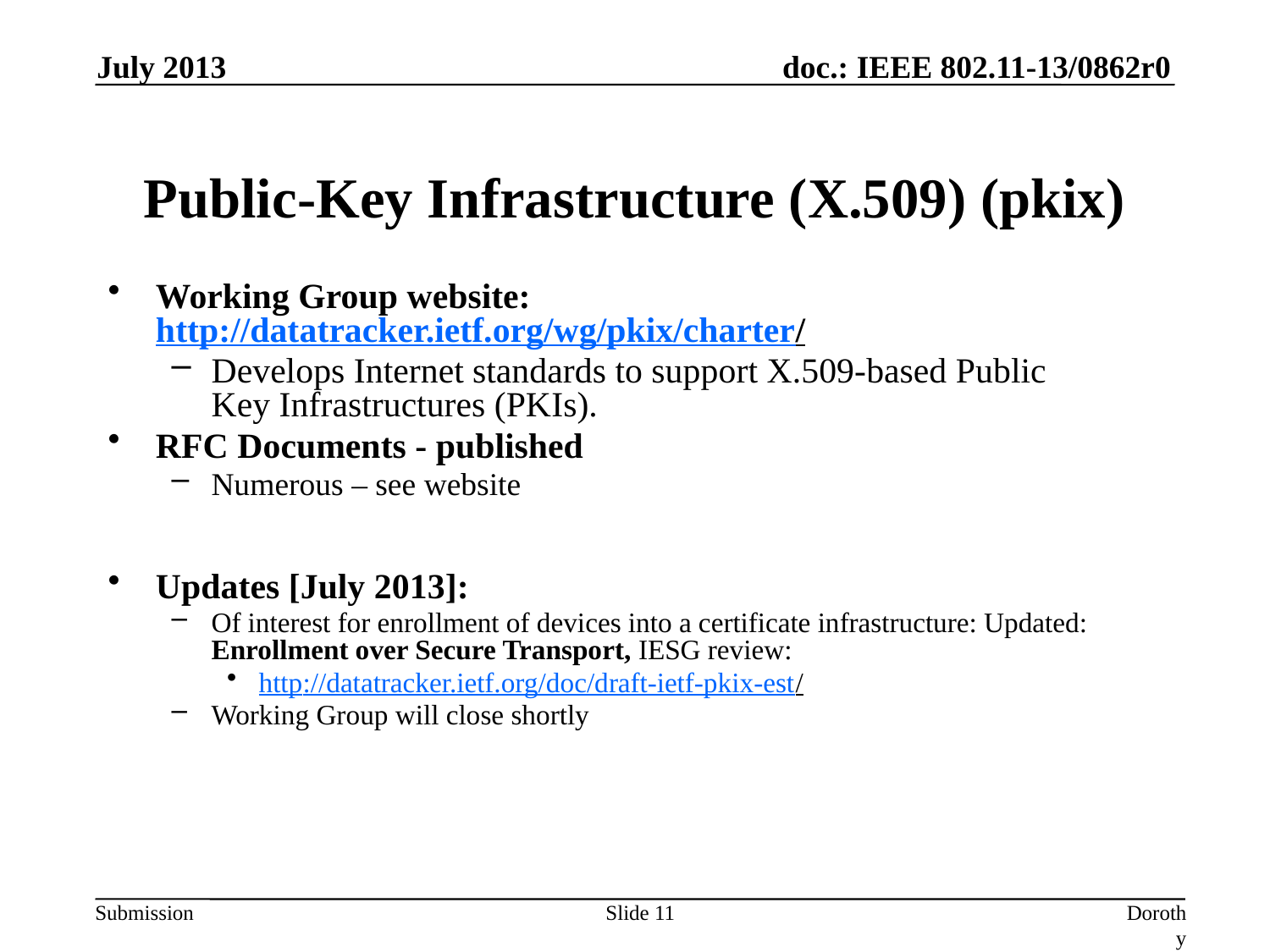

July 2013
# Public-Key Infrastructure (X.509) (pkix)
Working Group website: http://datatracker.ietf.org/wg/pkix/charter/
Develops Internet standards to support X.509-based Public
Key Infrastructures (PKIs).
RFC Documents - published
Numerous – see website

Updates [July 2013]:
Of interest for enrollment of devices into a certificate infrastructure: Updated: Enrollment over Secure Transport, IESG review:
http://datatracker.ietf.org/doc/draft-ietf-pkix-est/
Working Group will close shortly

Slide 11
Dorothy Stanley, Aruba Networks